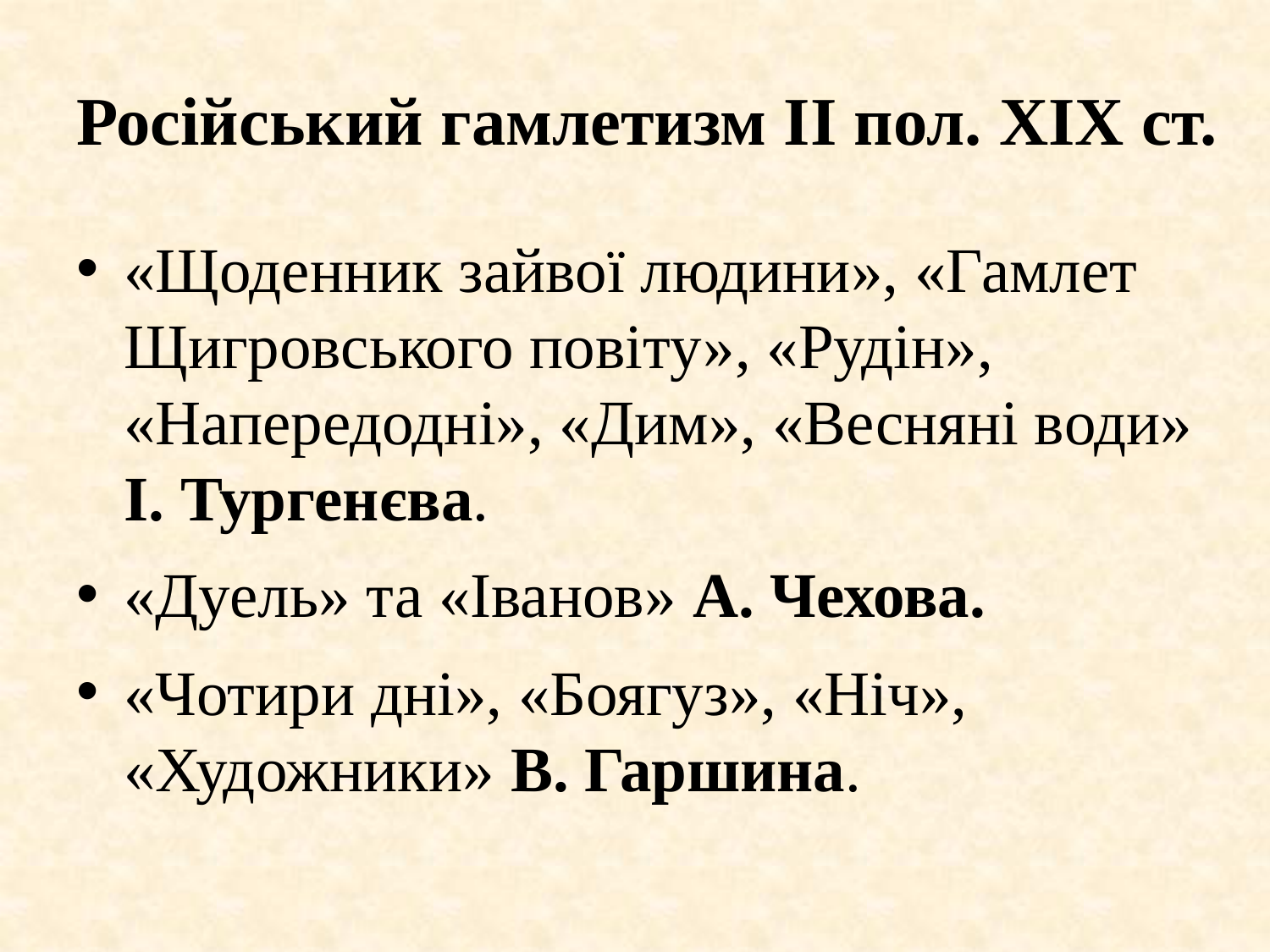

# Російський гамлетизм ІІ пол. ХІХ ст.
«Щоденник зайвої людини», «Гамлет Щигровського повіту», «Рудін», «Напередодні», «Дим», «Весняні води» І. Тургенєва.
«Дуель» та «Іванов» А. Чехова.
«Чотири дні», «Боягуз», «Ніч», «Художники» В. Гаршина.